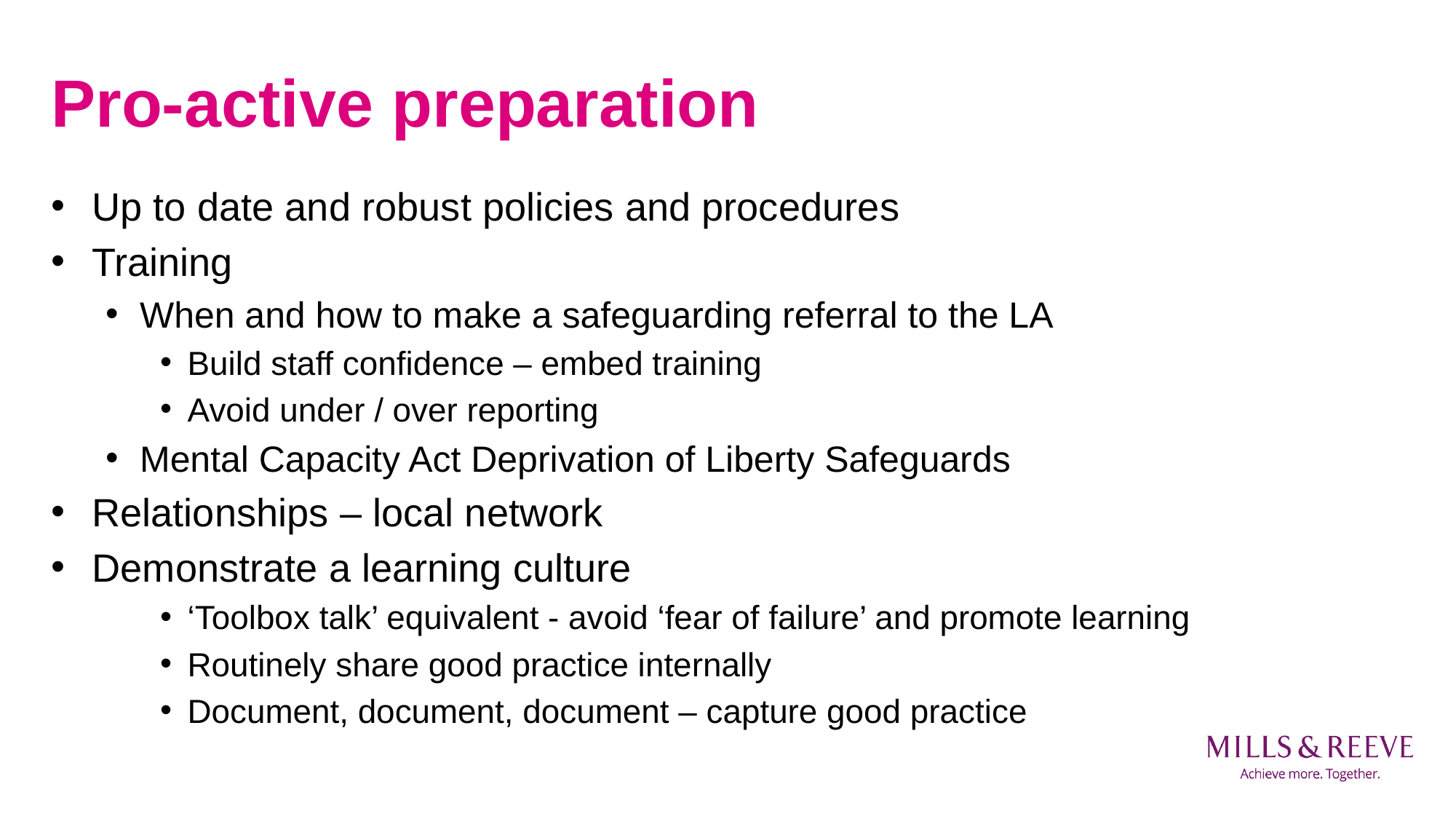

# Pro-active preparation
Up to date and robust policies and procedures
Training
When and how to make a safeguarding referral to the LA
Build staff confidence – embed training
Avoid under / over reporting
Mental Capacity Act Deprivation of Liberty Safeguards
Relationships – local network
Demonstrate a learning culture
‘Toolbox talk’ equivalent - avoid ‘fear of failure’ and promote learning
Routinely share good practice internally
Document, document, document – capture good practice